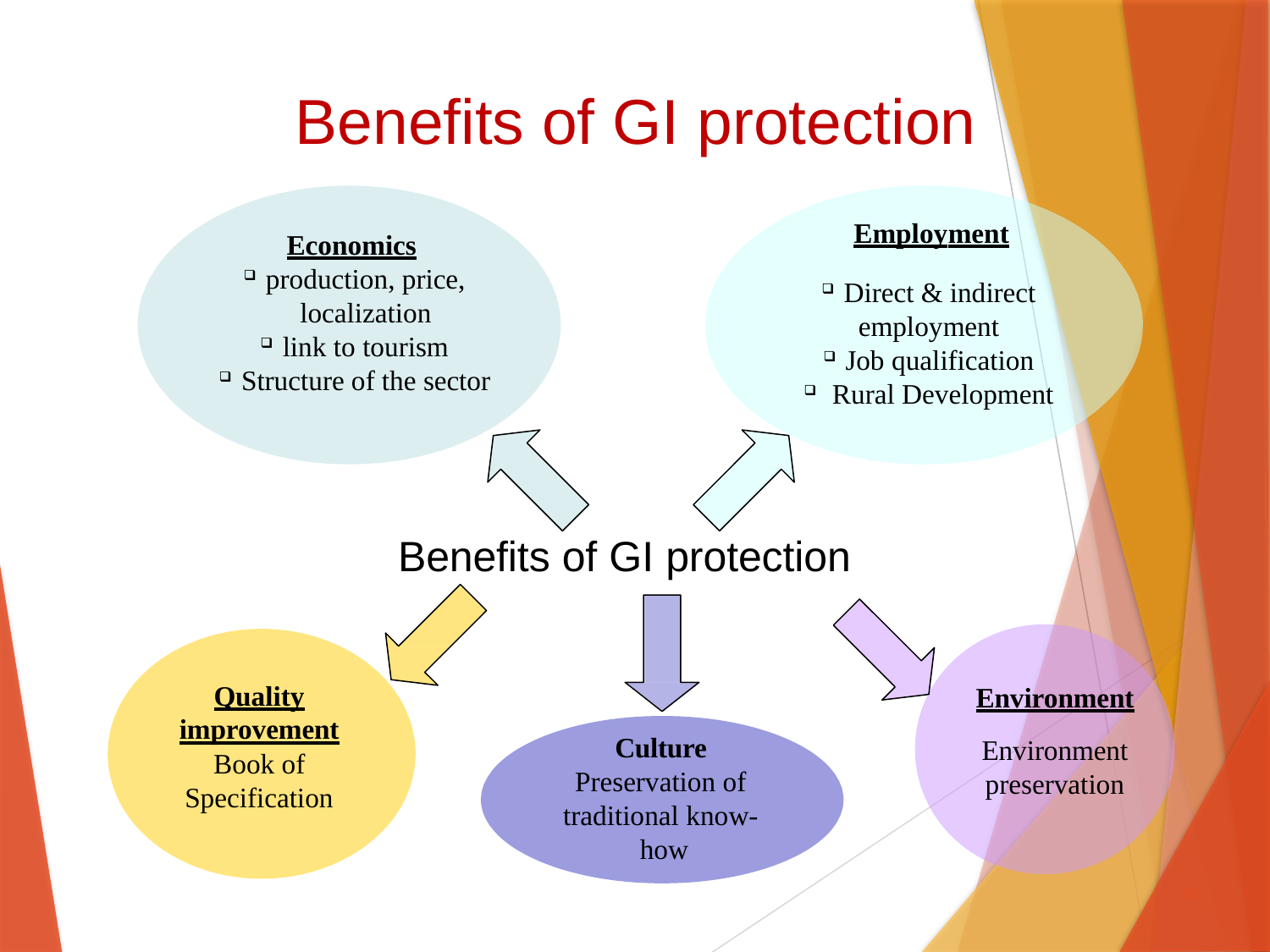

# Benefits of GI protection

Employment
Direct & indirect
employment
Job qualification
  Rural Development
Economics
production, price, localization
link to tourism
Structure of the sector

Benefits of GI protection

Environment
Environment preservation
Quality improvement
Book of Specification

Culture  Preservation of  traditional know-  how
15